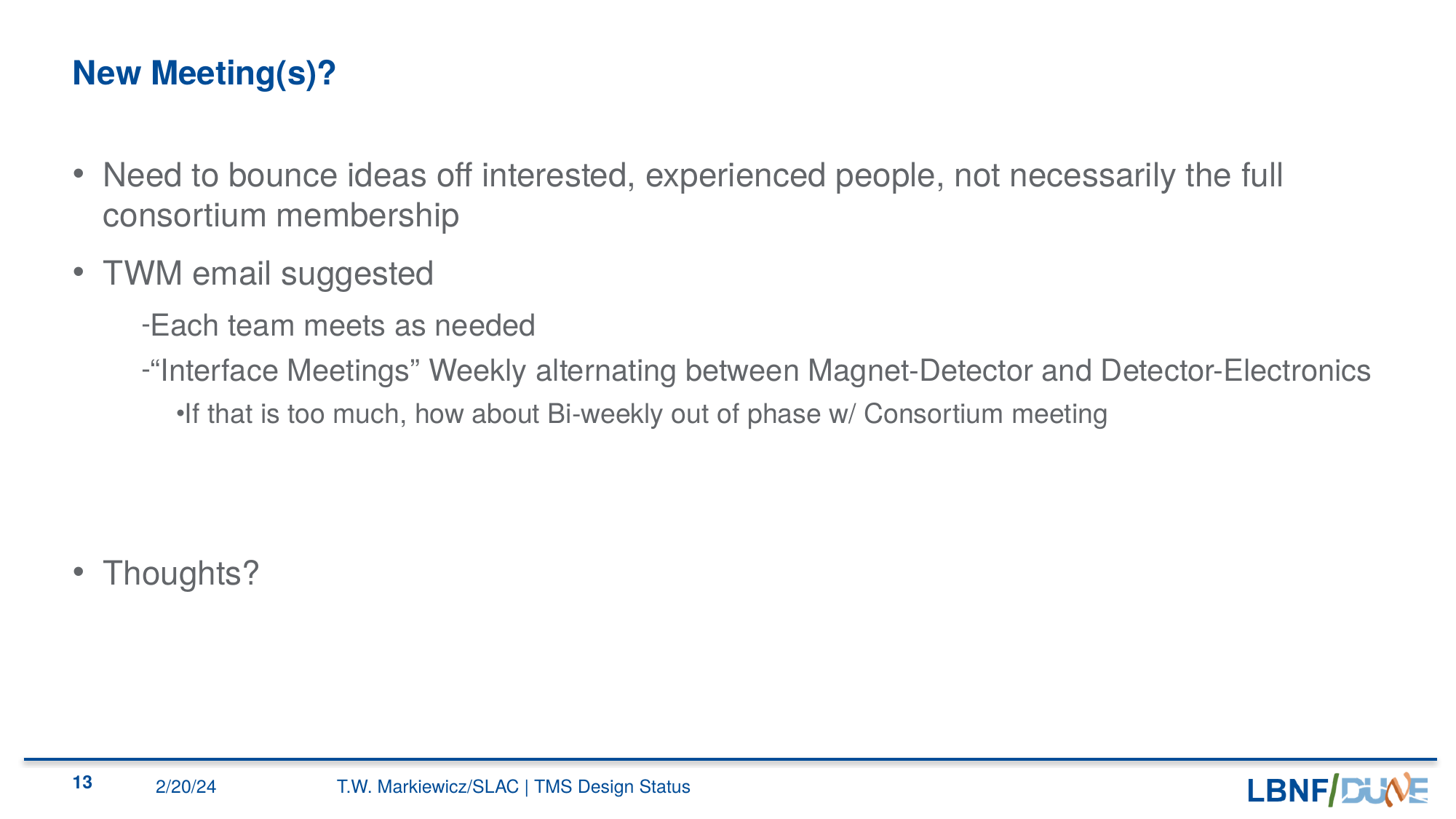

# New Meeting(s)?
Need to bounce ideas off interested, experienced people, not necessarily the full consortium membership
TWM email suggested
Each team meets as needed
“Interface Meetings” Weekly alternating between Magnet-Detector and Detector-Electronics
If that is too much, how about Bi-weekly out of phase w/ Consortium meeting

Thoughts?

13
2/20/24
T.W. Markiewicz/SLAC | TMS Design Status